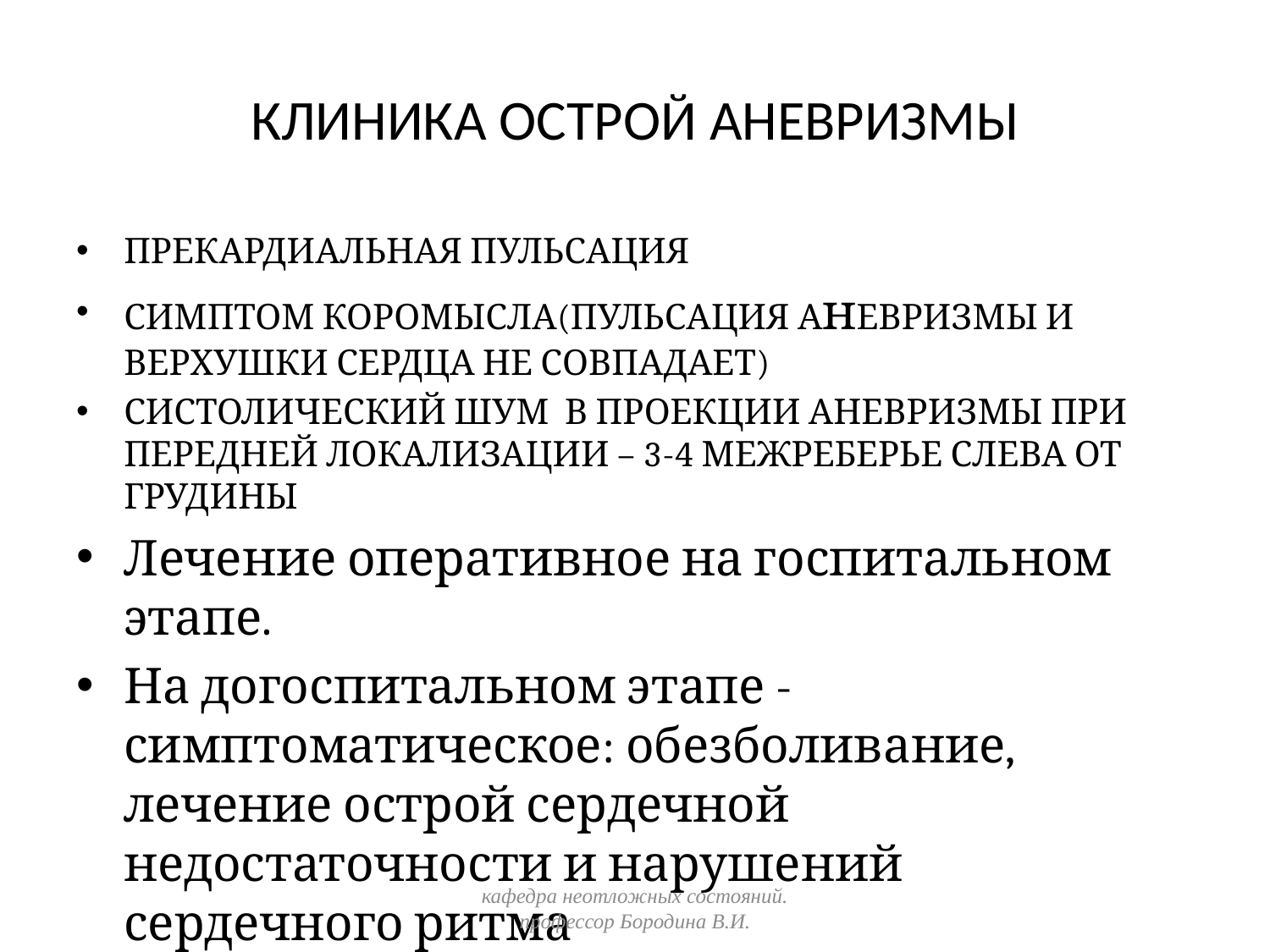

# КЛИНИКА ОСТРОЙ АНЕВРИЗМЫ
ПРЕКАРДИАЛЬНАЯ ПУЛЬСАЦИЯ
СИМПТОМ КОРОМЫСЛА(ПУЛЬСАЦИЯ АнЕВРИЗМЫ И ВЕРХУШКИ СЕРДЦА НЕ СОВПАДАЕТ)
СИСТОЛИЧЕСКИЙ ШУМ  В ПРОЕКЦИИ АНЕВРИЗМЫ ПРИ ПЕРЕДНЕЙ ЛОКАЛИЗАЦИИ – 3-4 МЕЖРЕБЕРЬЕ СЛЕВА ОТ ГРУДИНЫ
Лечение оперативное на госпитальном этапе.
На догоспитальном этапе -    симптоматическое: обезболивание, лечение острой сердечной недостаточности и нарушений сердечного ритма

кафедра неотложных состояний. профессор Бородина В.И.